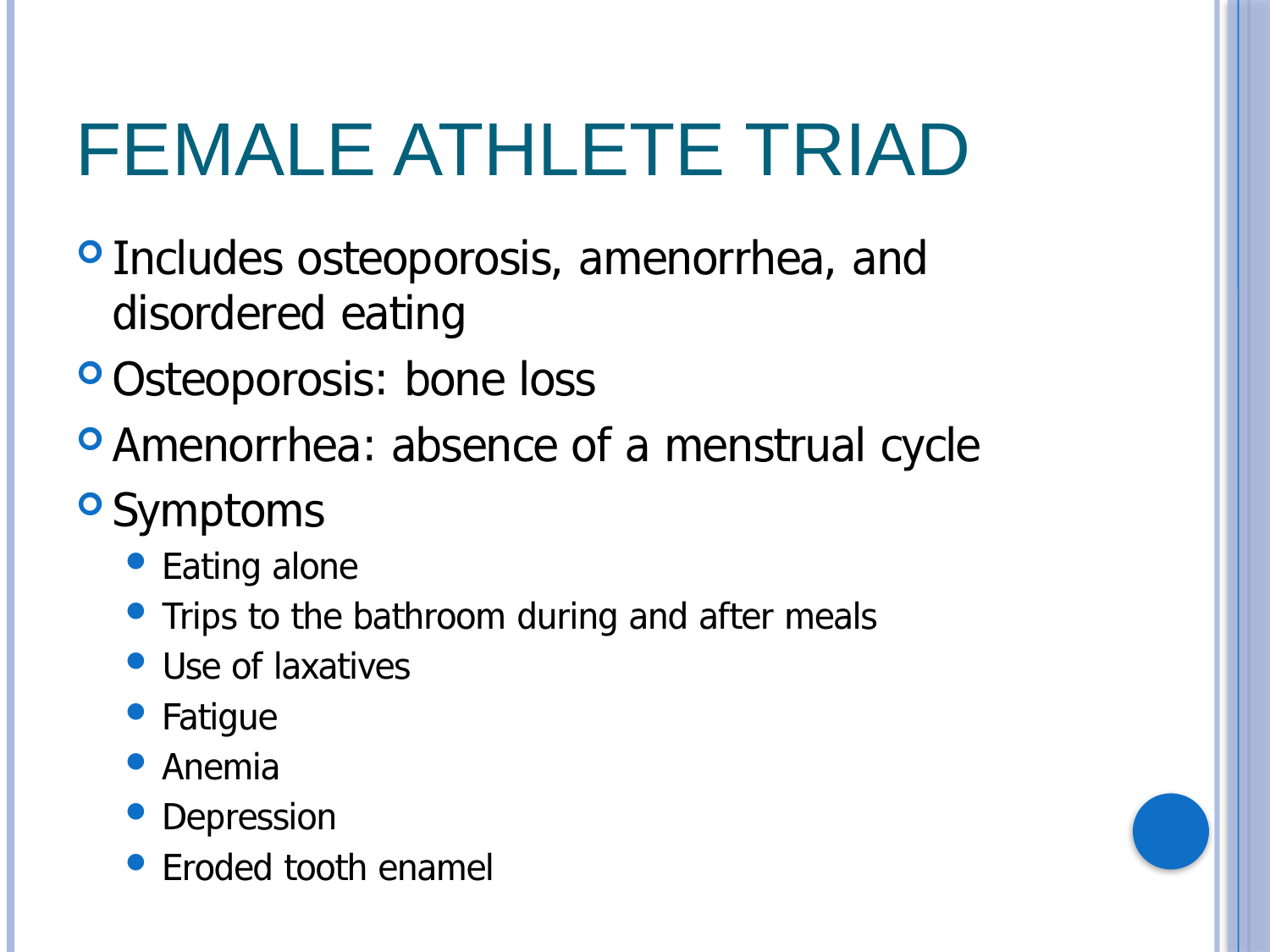

# Female Athlete Triad
Includes osteoporosis, amenorrhea, and disordered eating
Osteoporosis: bone loss
Amenorrhea: absence of a menstrual cycle
Symptoms
Eating alone
Trips to the bathroom during and after meals
Use of laxatives
Fatigue
Anemia
Depression
Eroded tooth enamel